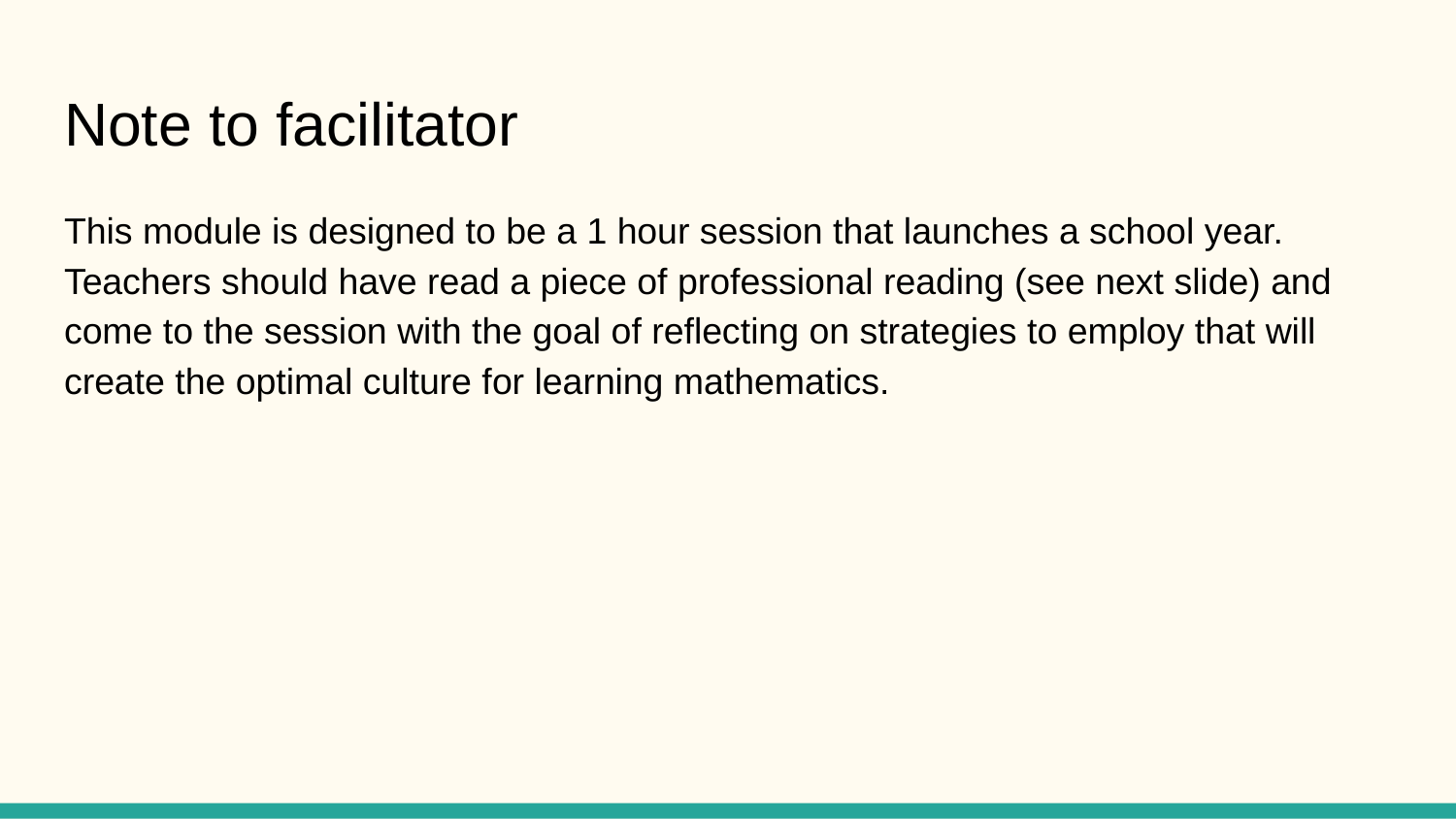

# Note to facilitator
This module is designed to be a 1 hour session that launches a school year. Teachers should have read a piece of professional reading (see next slide) and come to the session with the goal of reflecting on strategies to employ that will create the optimal culture for learning mathematics.